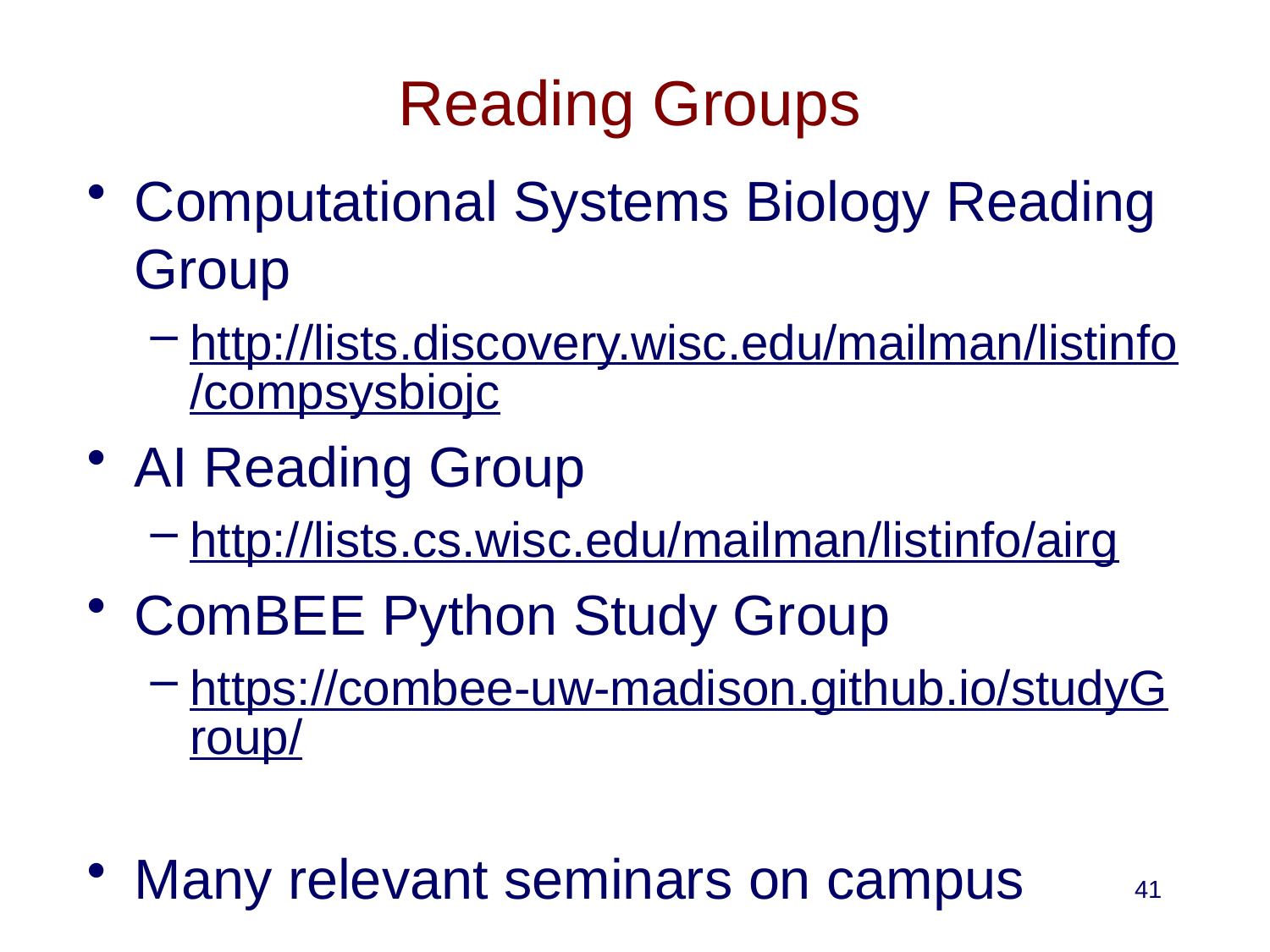

# Reading Groups
Computational Systems Biology Reading Group
http://lists.discovery.wisc.edu/mailman/listinfo/compsysbiojc
AI Reading Group
http://lists.cs.wisc.edu/mailman/listinfo/airg
ComBEE Python Study Group
https://combee-uw-madison.github.io/studyGroup/

Many relevant seminars on campus
41